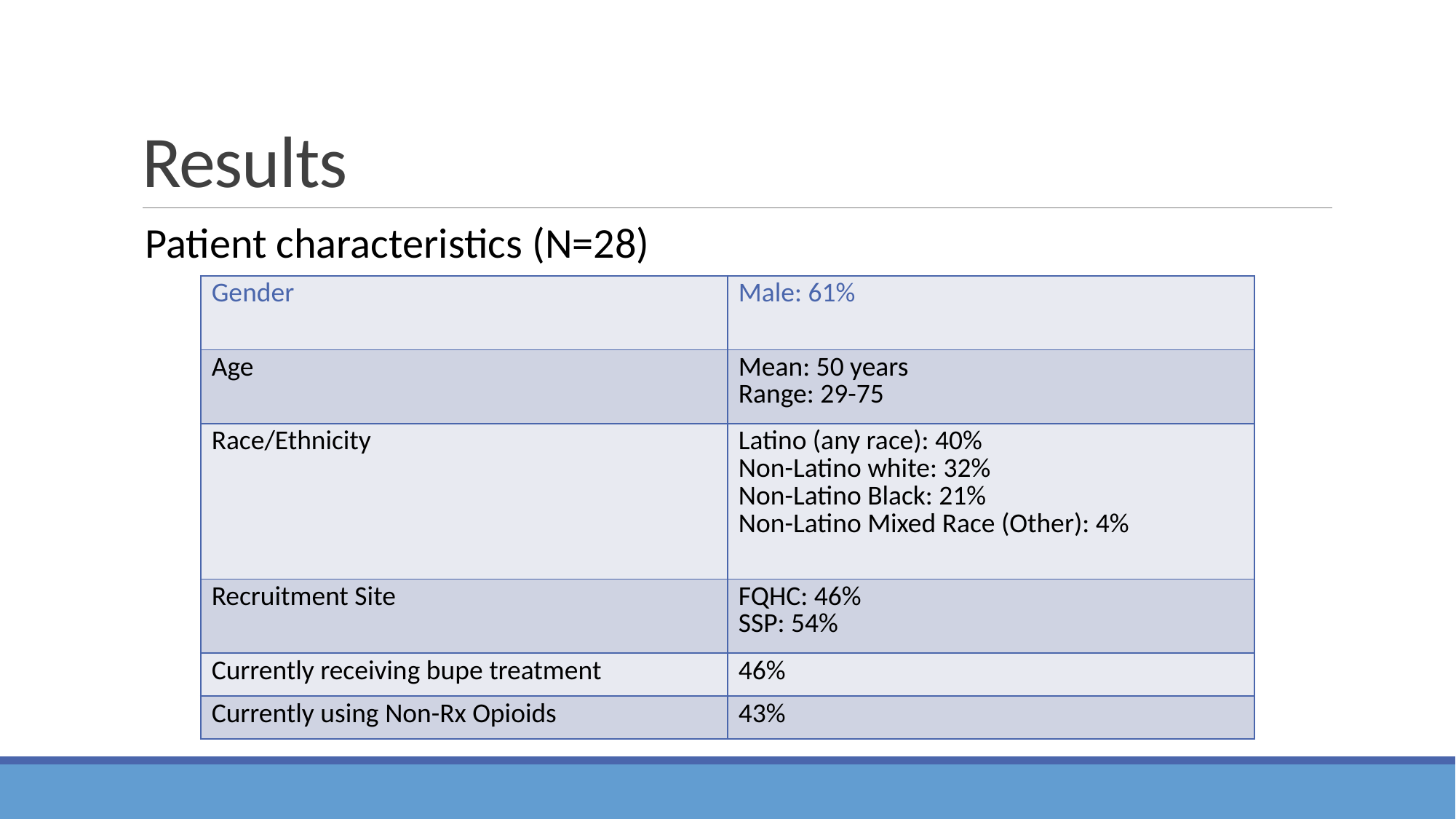

# Results
Patient characteristics (N=28)
| Gender | Male: 61% |
| --- | --- |
| Age | Mean: 50 years Range: 29-75 |
| Race/Ethnicity | Latino (any race): 40% Non-Latino white: 32% Non-Latino Black: 21% Non-Latino Mixed Race (Other): 4% |
| Recruitment Site | FQHC: 46% SSP: 54% |
| Currently receiving bupe treatment | 46% |
| Currently using Non-Rx Opioids | 43% |